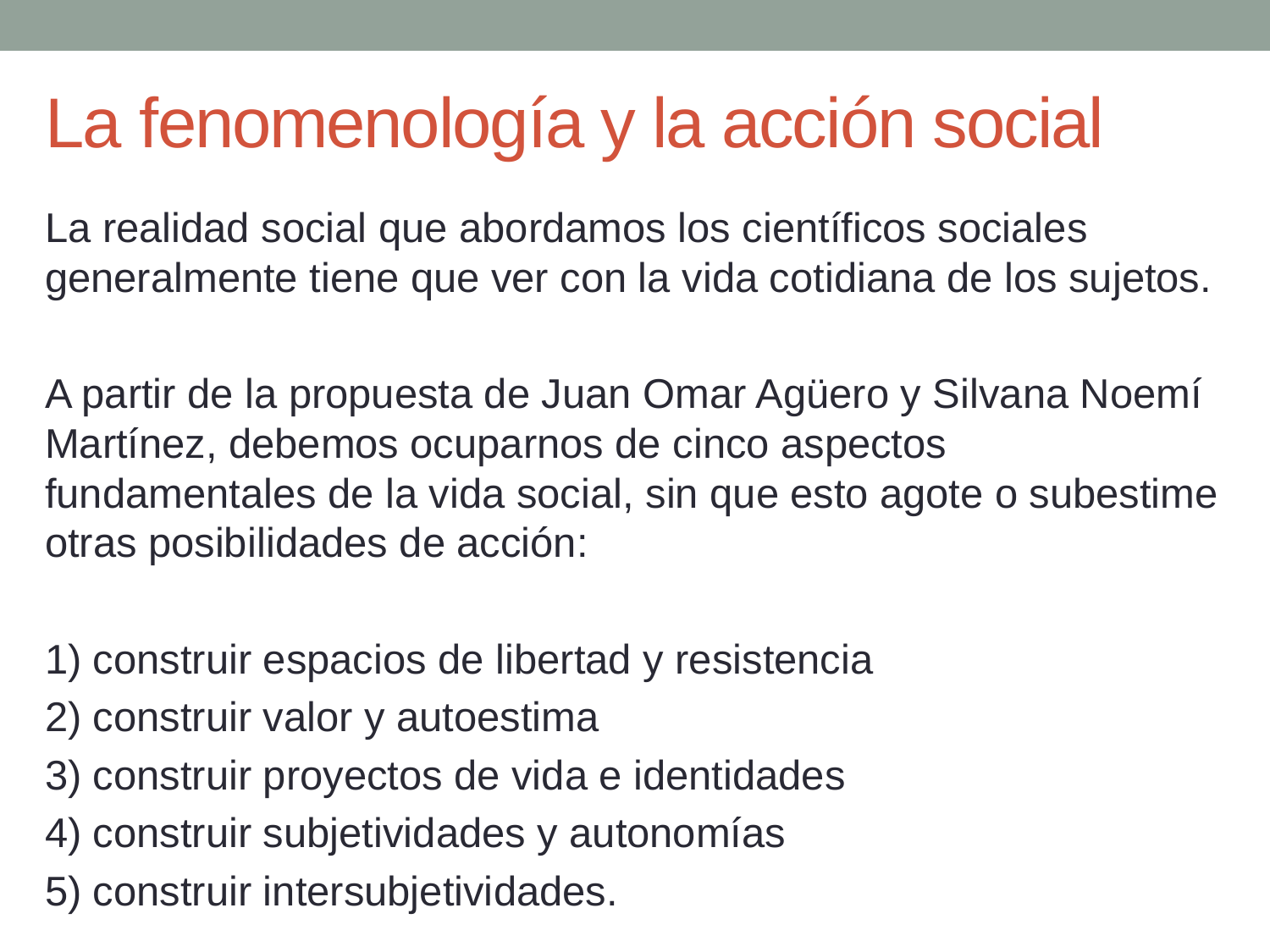

# La fenomenología y la acción social
La realidad social que abordamos los científicos sociales generalmente tiene que ver con la vida cotidiana de los sujetos.

A partir de la propuesta de Juan Omar Agüero y Silvana Noemí Martínez, debemos ocuparnos de cinco aspectos fundamentales de la vida social, sin que esto agote o subestime otras posibilidades de acción:

1) construir espacios de libertad y resistencia
2) construir valor y autoestima
3) construir proyectos de vida e identidades
4) construir subjetividades y autonomías
5) construir intersubjetividades.